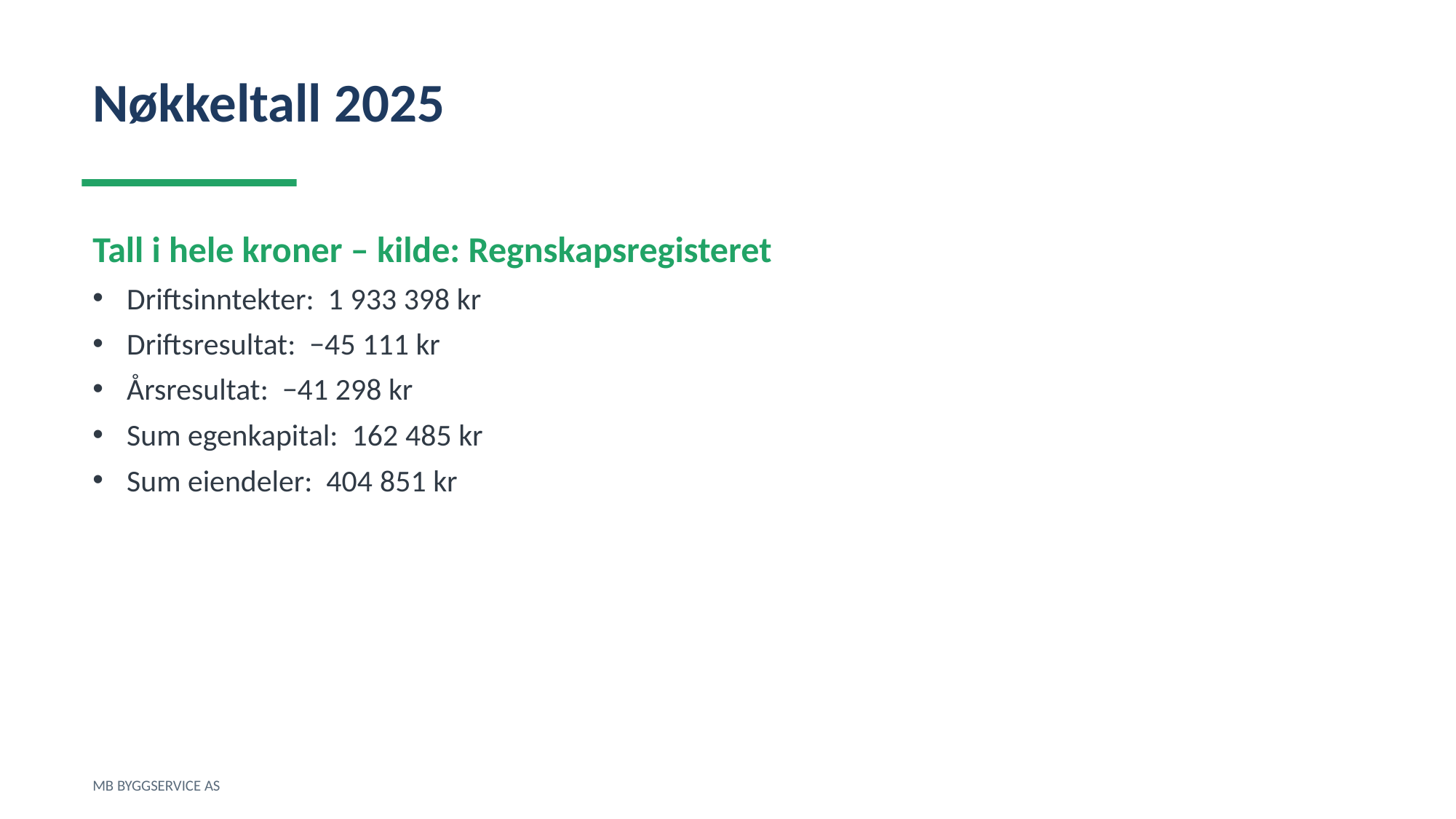

Nøkkeltall 2025

Tall i hele kroner – kilde: Regnskapsregisteret
Driftsinntekter:  1 933 398 kr
Driftsresultat:  −45 111 kr
Årsresultat:  −41 298 kr
Sum egenkapital:  162 485 kr
Sum eiendeler:  404 851 kr
MB BYGGSERVICE AS